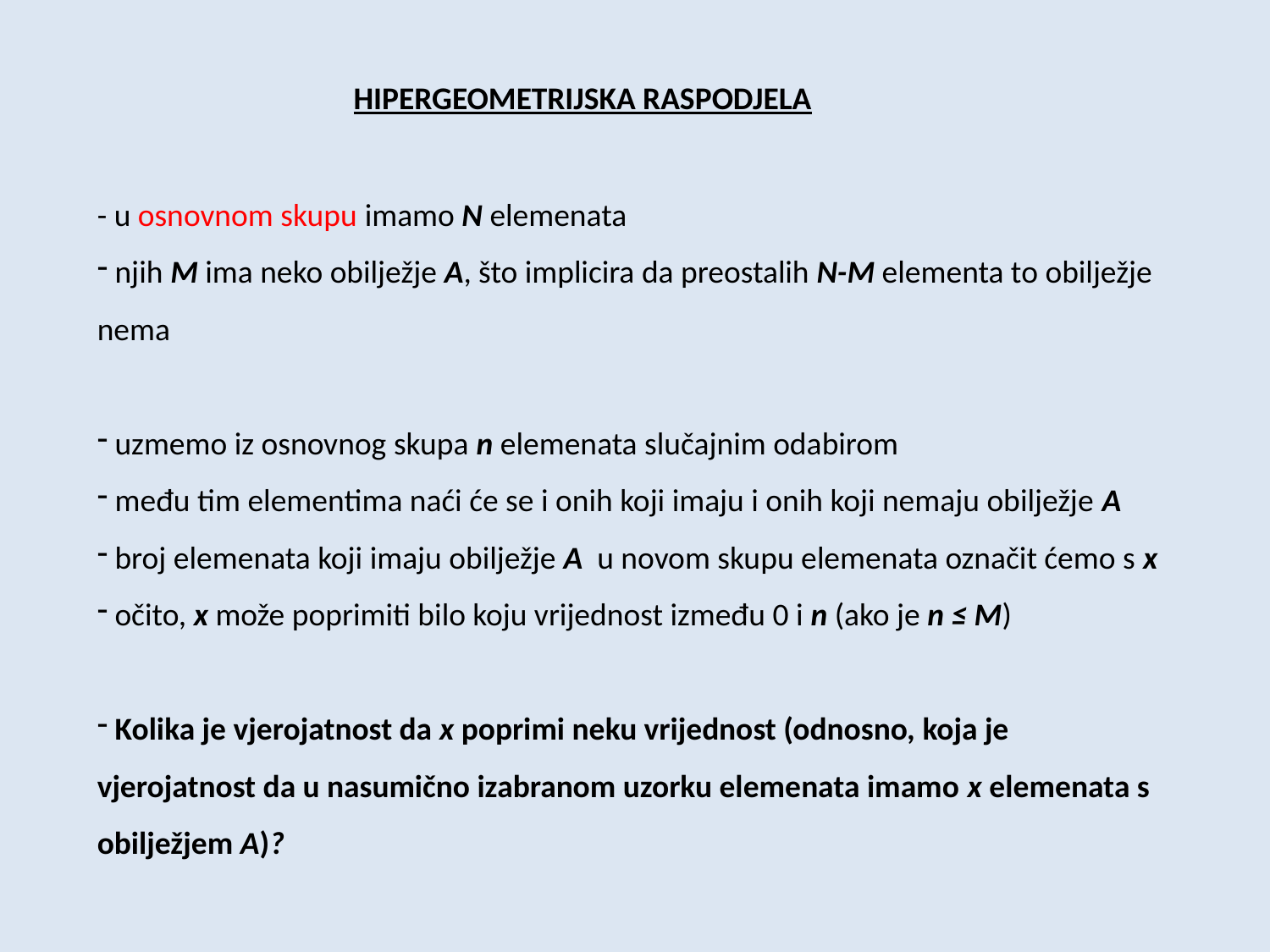

HIPERGEOMETRIJSKA RASPODJELA
- u osnovnom skupu imamo N elemenata
 njih M ima neko obilježje A, što implicira da preostalih N-M elementa to obilježje nema

 uzmemo iz osnovnog skupa n elemenata slučajnim odabirom
 među tim elementima naći će se i onih koji imaju i onih koji nemaju obilježje A
 broj elemenata koji imaju obilježje A  u novom skupu elemenata označit ćemo s x
 očito, x može poprimiti bilo koju vrijednost između 0 i n (ako je n ≤ M)

 Kolika je vjerojatnost da x poprimi neku vrijednost (odnosno, koja je vjerojatnost da u nasumično izabranom uzorku elemenata imamo x elemenata s obilježjem A)?